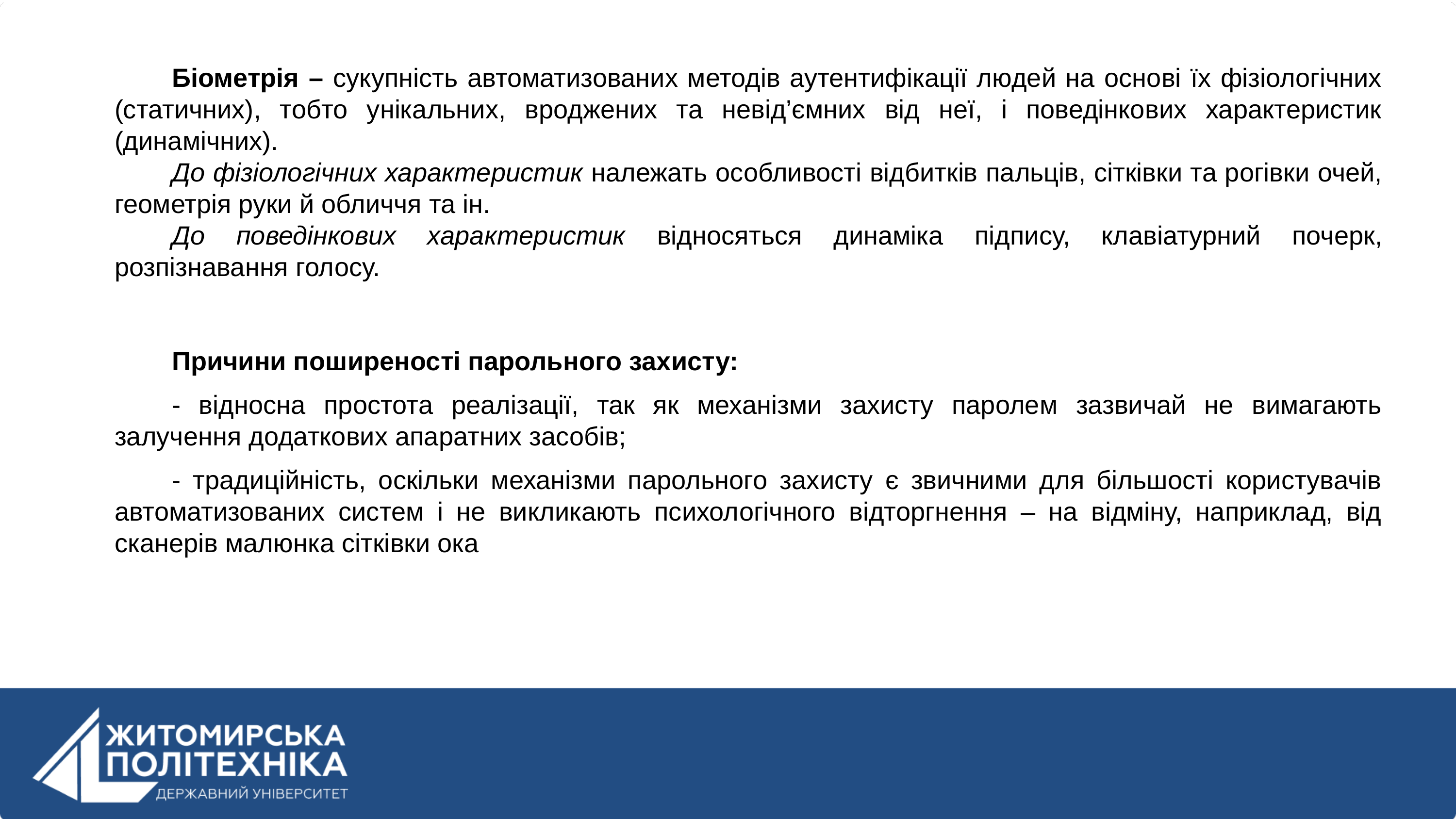

Біометрія – сукупність автоматизованих методів аутентифікації людей на основі їх фізіологічних (статичних), тобто унікальних, вроджених та невід’ємних від неї, і поведінкових характеристик (динамічних).
До фізіологічних характеристик належать особливості відбитків пальців, сітківки та рогівки очей, геометрія руки й обличчя та ін.
До поведінкових характеристик відносяться динаміка підпису, клавіатурний почерк, розпізнавання голосу.

Причини поширеності парольного захисту:

- відносна простота реалізації, так як механізми захисту паролем зазвичай не вимагають залучення додаткових апаратних засобів;

- традиційність, оскільки механізми парольного захисту є звичними для більшості користувачів автоматизованих систем і не викликають психологічного відторгнення – на відміну, наприклад, від сканерів малюнка сітківки ока